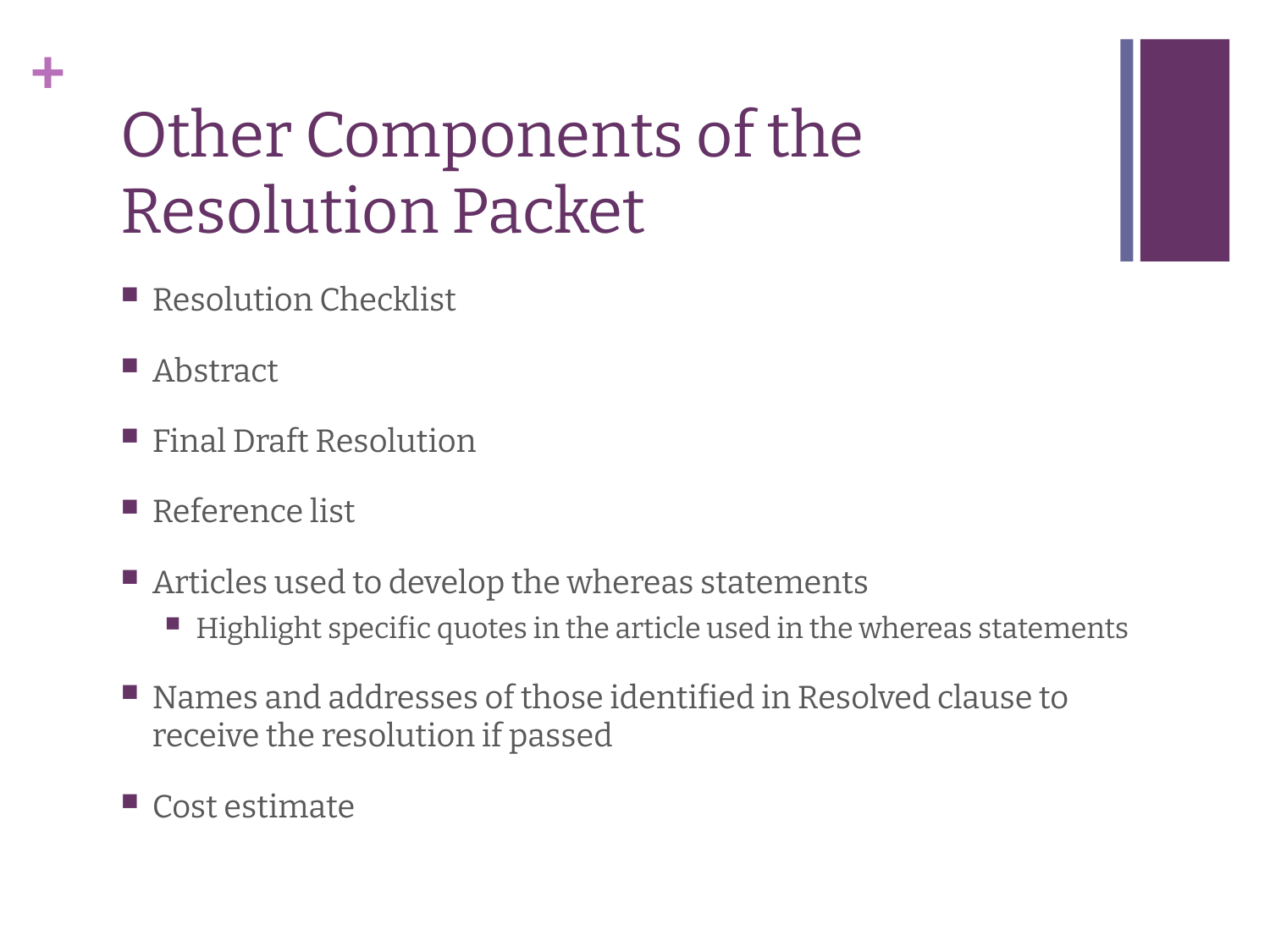

# Other Components of the Resolution Packet
Resolution Checklist
Abstract
Final Draft Resolution
Reference list
Articles used to develop the whereas statements
Highlight specific quotes in the article used in the whereas statements
Names and addresses of those identified in Resolved clause to receive the resolution if passed
Cost estimate